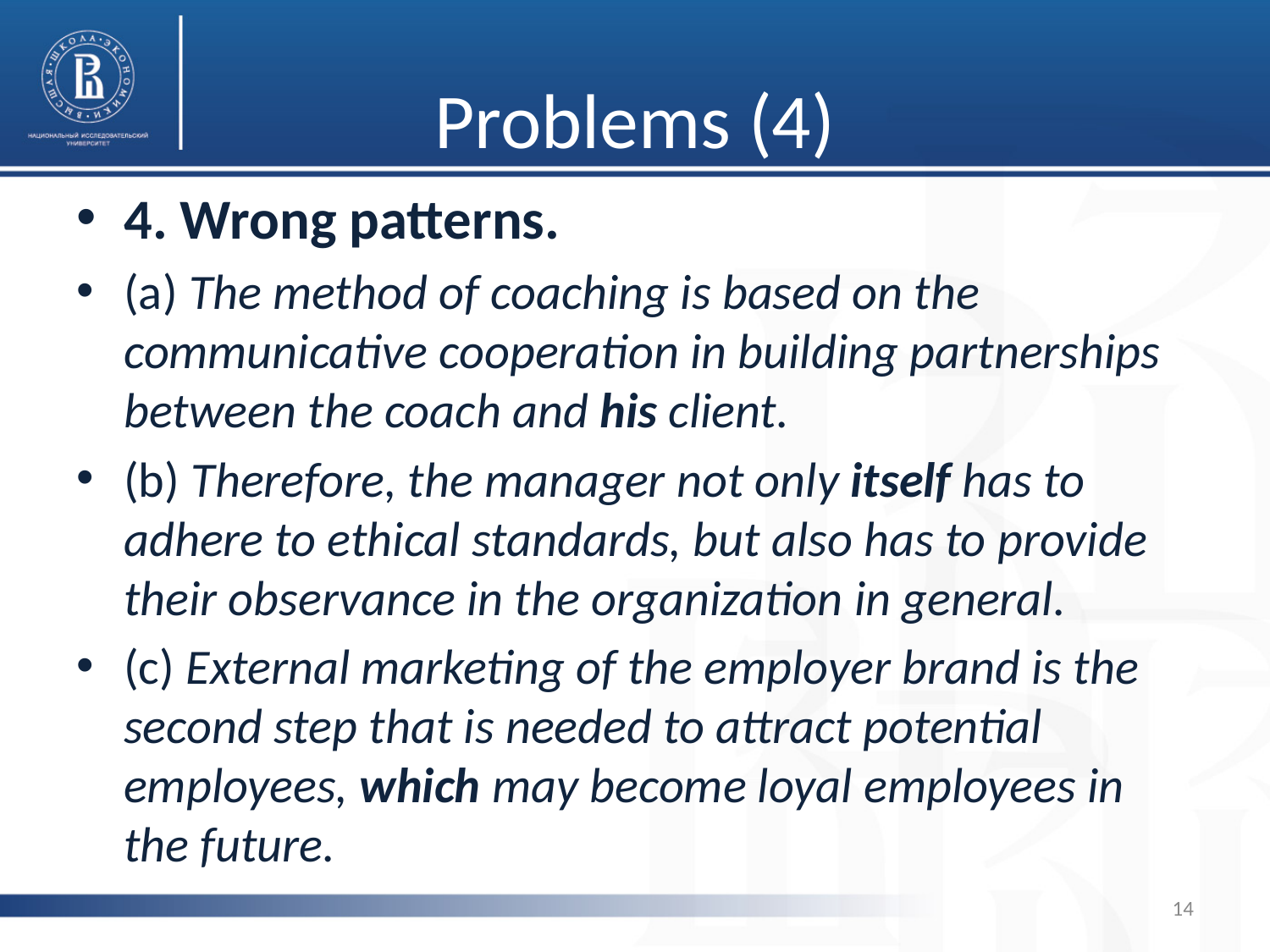

# Problems (4)
4. Wrong patterns.
(a) The method of coaching is based on the communicative cooperation in building partnerships between the coach and his client.
(b) Therefore, the manager not only itself has to adhere to ethical standards, but also has to provide their observance in the organization in general.
(c) External marketing of the employer brand is the second step that is needed to attract potential employees, which may become loyal employees in the future.
14